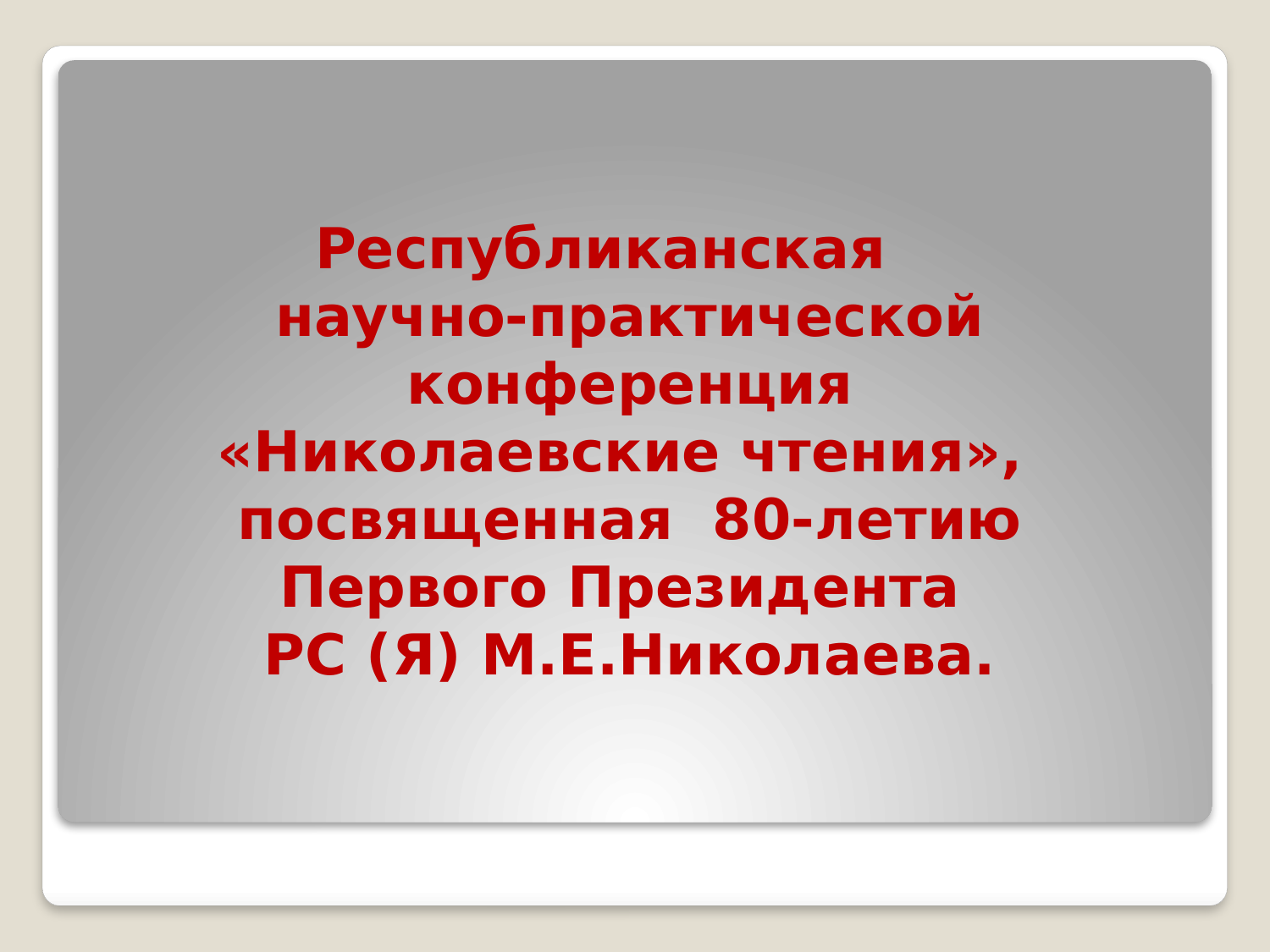

Республиканская    научно-практической конференция
«Николаевские чтения»,  посвященная  80-летию
Первого Президента
РС (Я) М.Е.Николаева.
#